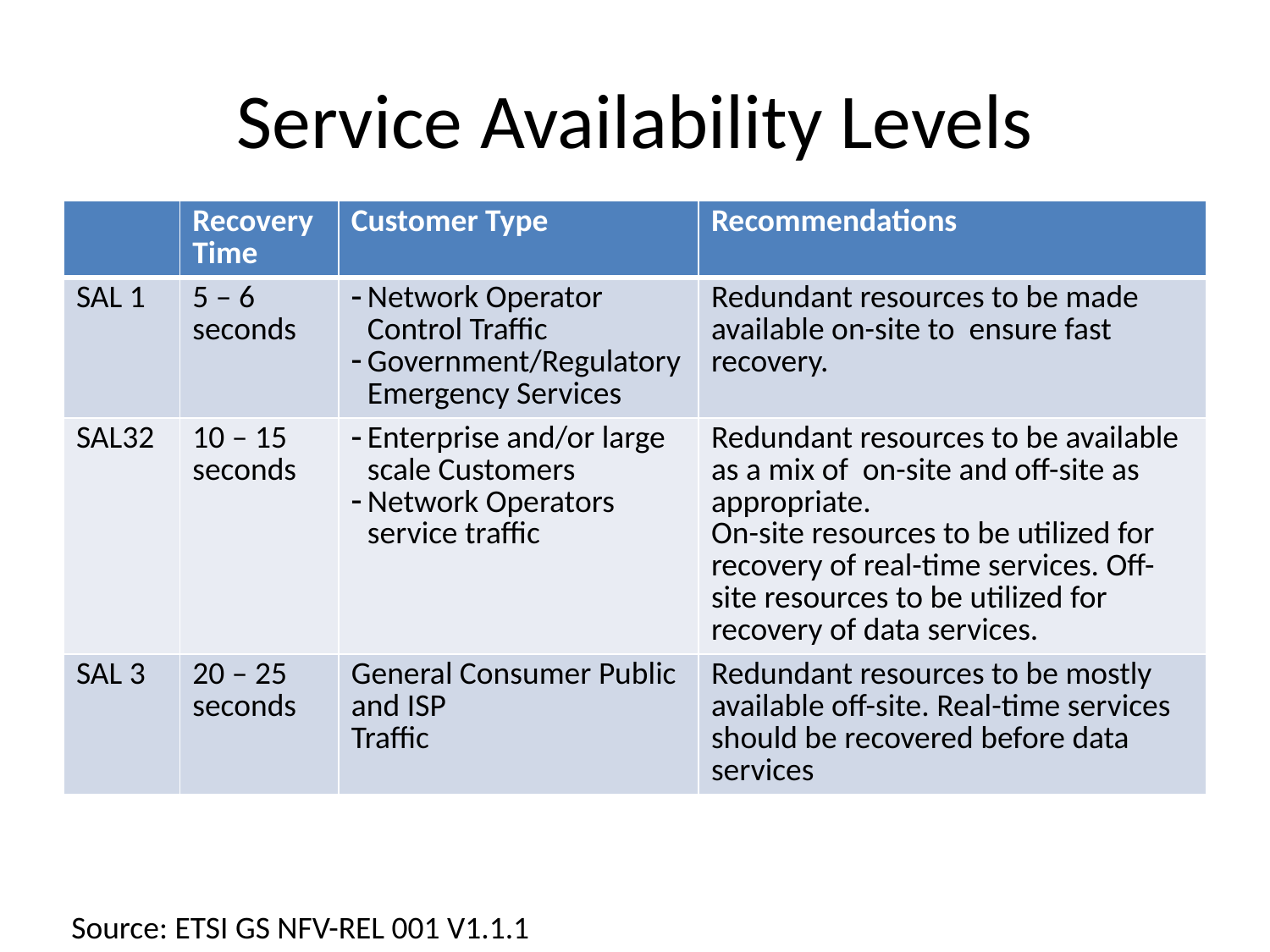

# Service Availability Levels
|  | Recovery Time | Customer Type | Recommendations |
| --- | --- | --- | --- |
| SAL 1 | 5 – 6 seconds | Network Operator Control Traffic Government/Regulatory Emergency Services | Redundant resources to be made available on-site to ensure fast recovery. |
| SAL32 | 10 – 15 seconds | Enterprise and/or large scale Customers Network Operators service traffic | Redundant resources to be available as a mix of on-site and off-site as appropriate. On-site resources to be utilized for recovery of real-time services. Off-site resources to be utilized for recovery of data services. |
| SAL 3 | 20 – 25 seconds | General Consumer Public and ISP Traffic | Redundant resources to be mostly available off-site. Real-time services should be recovered before data services |
Source: ETSI GS NFV-REL 001 V1.1.1